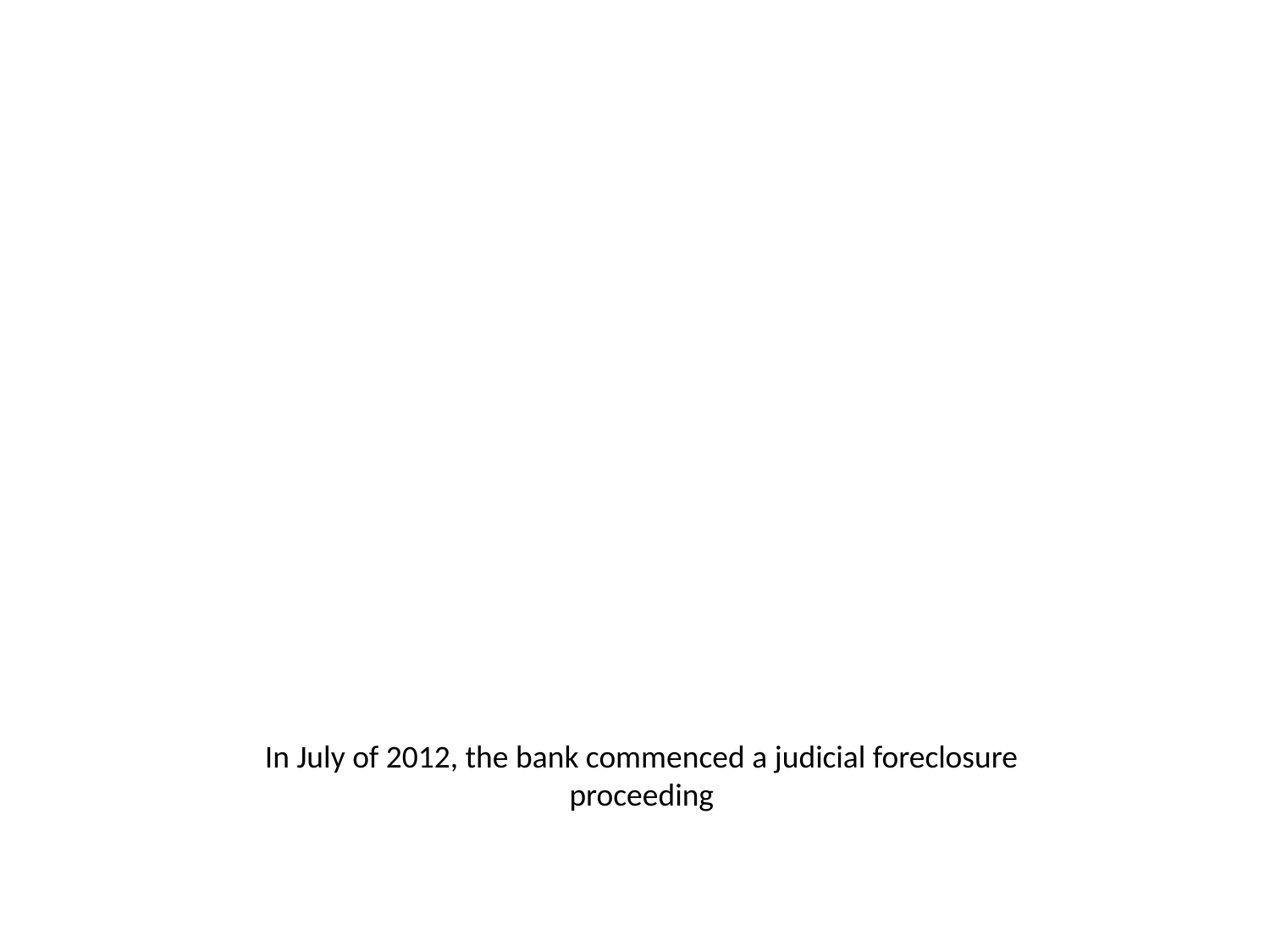

In July of 2012, the bank commenced a judicial foreclosure proceeding